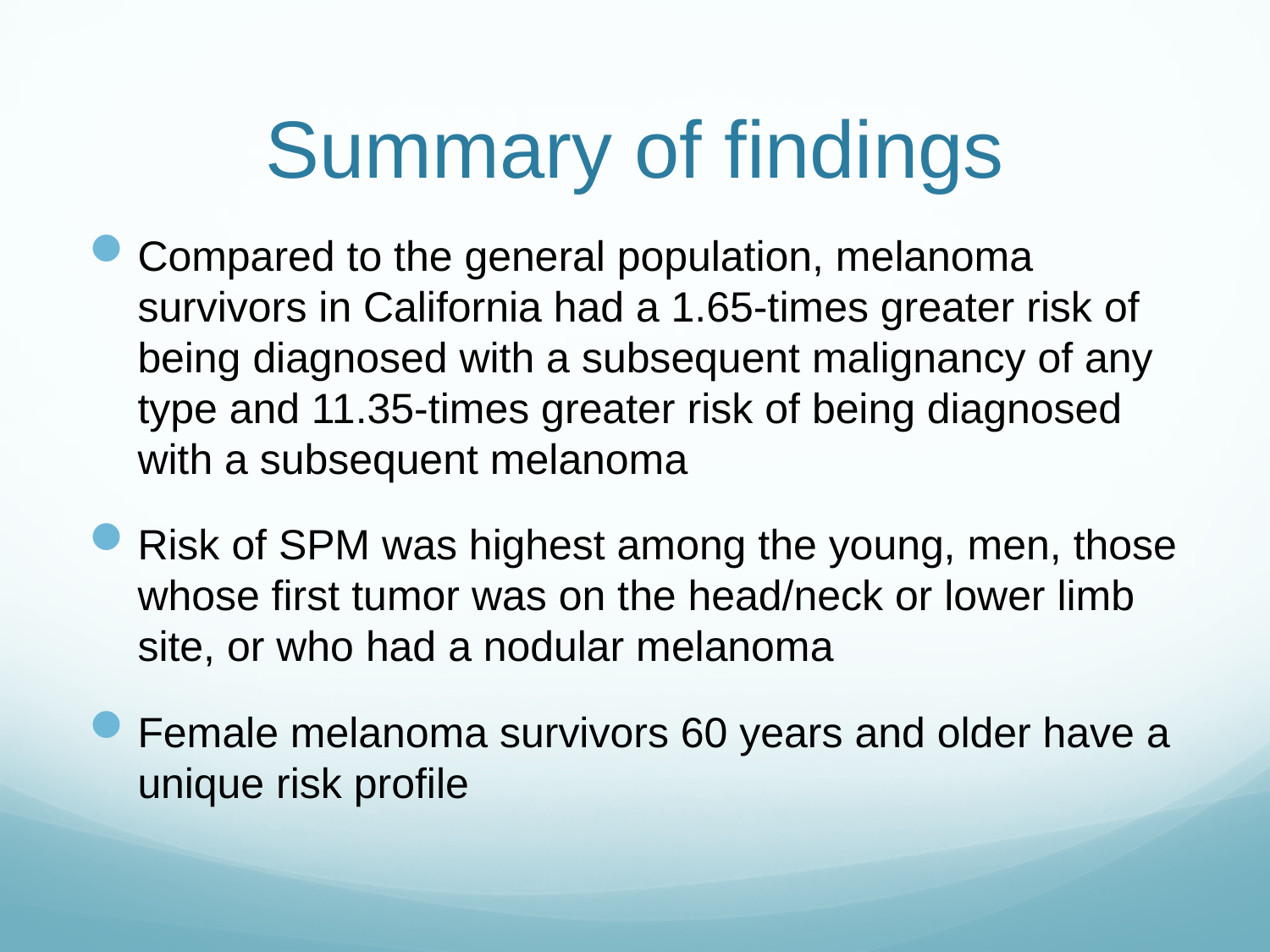

# Summary of findings
Compared to the general population, melanoma survivors in California had a 1.65-times greater risk of being diagnosed with a subsequent malignancy of any type and 11.35-times greater risk of being diagnosed with a subsequent melanoma
Risk of SPM was highest among the young, men, those whose first tumor was on the head/neck or lower limb site, or who had a nodular melanoma
Female melanoma survivors 60 years and older have a unique risk profile